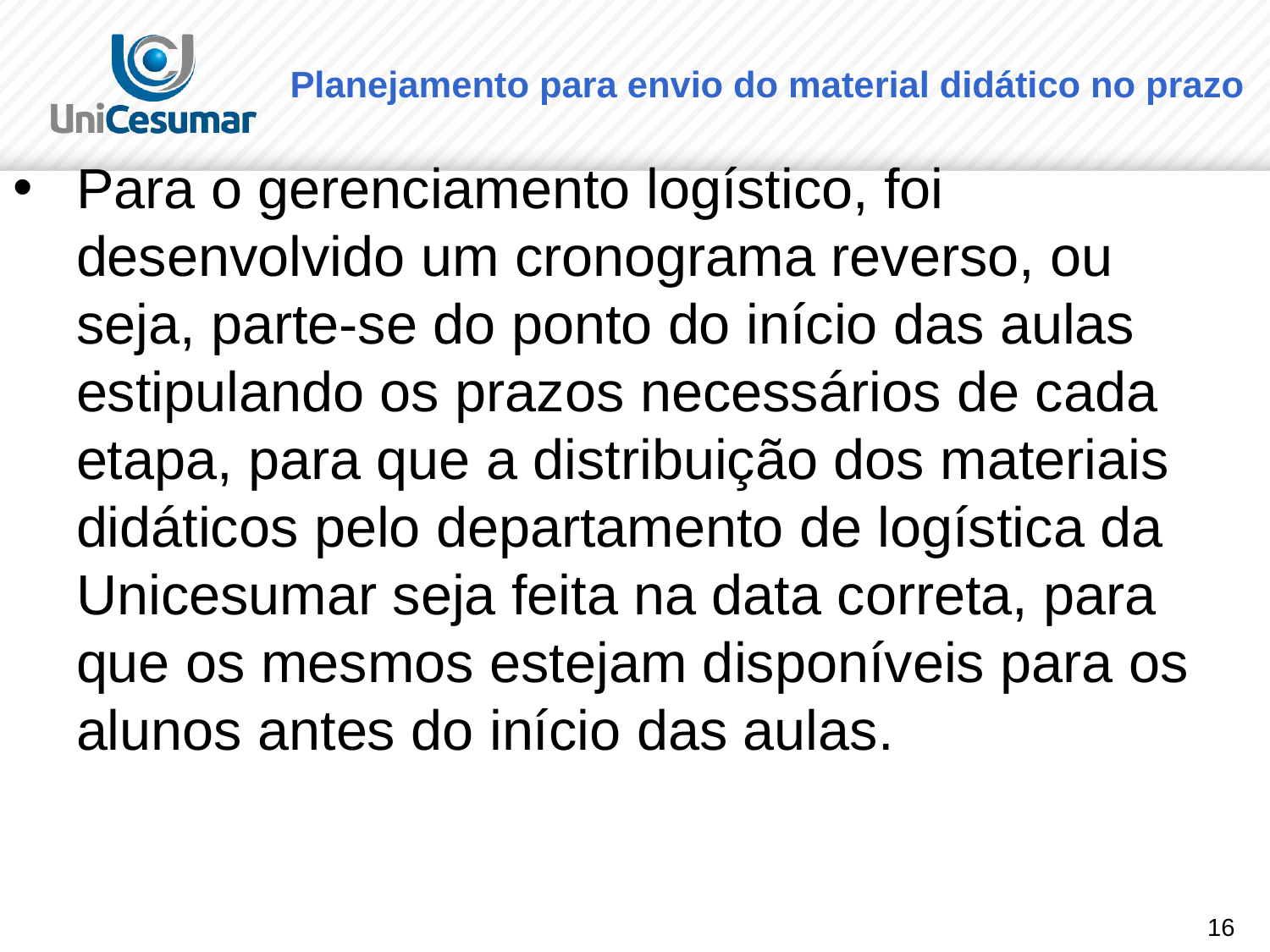

# Planejamento para envio do material didático no prazo
Para o gerenciamento logístico, foi desenvolvido um cronograma reverso, ou seja, parte-se do ponto do início das aulas estipulando os prazos necessários de cada etapa, para que a distribuição dos materiais didáticos pelo departamento de logística da Unicesumar seja feita na data correta, para que os mesmos estejam disponíveis para os alunos antes do início das aulas.